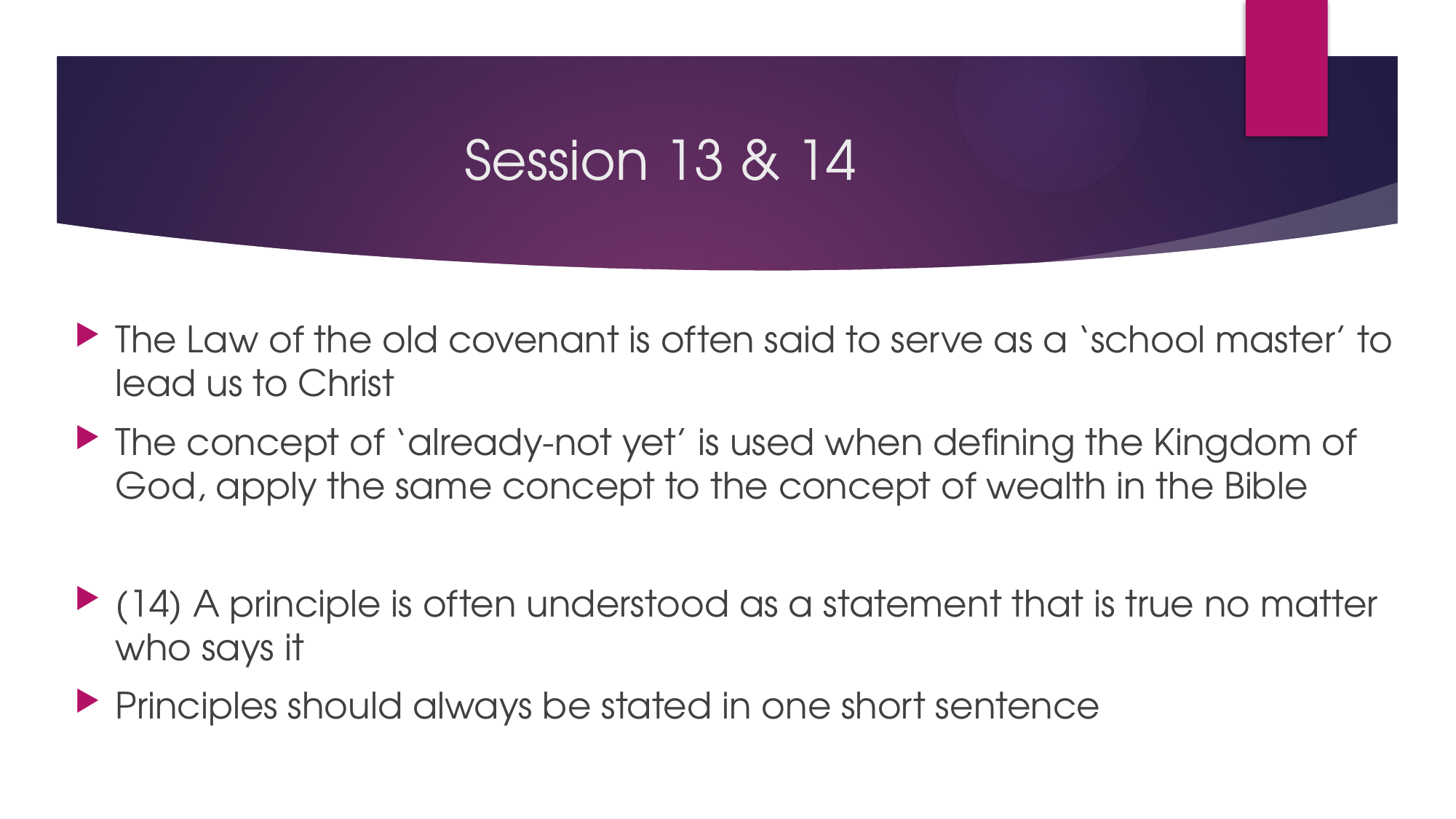

# Session 13 & 14
The Law of the old covenant is often said to serve as a ‘school master’ to lead us to Christ
The concept of ‘already-not yet’ is used when defining the Kingdom of God, apply the same concept to the concept of wealth in the Bible

(14) A principle is often understood as a statement that is true no matter who says it
Principles should always be stated in one short sentence